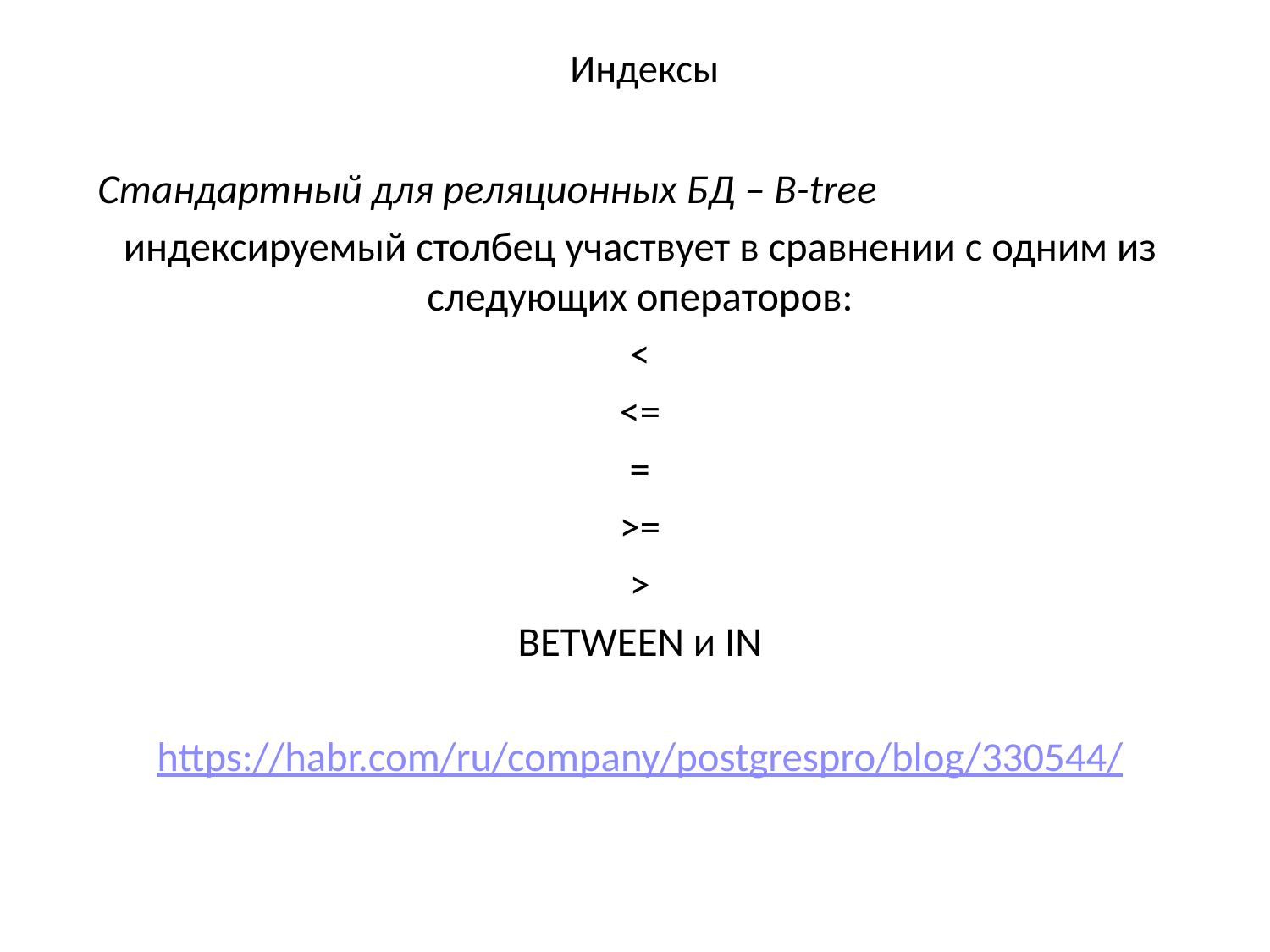

# Индексы
Стандартный для реляционных БД – B-tree
индексируемый столбец участвует в сравнении с одним из следующих операторов:
<
<=
=
>=
>
BETWEEN и IN

https://habr.com/ru/company/postgrespro/blog/330544/